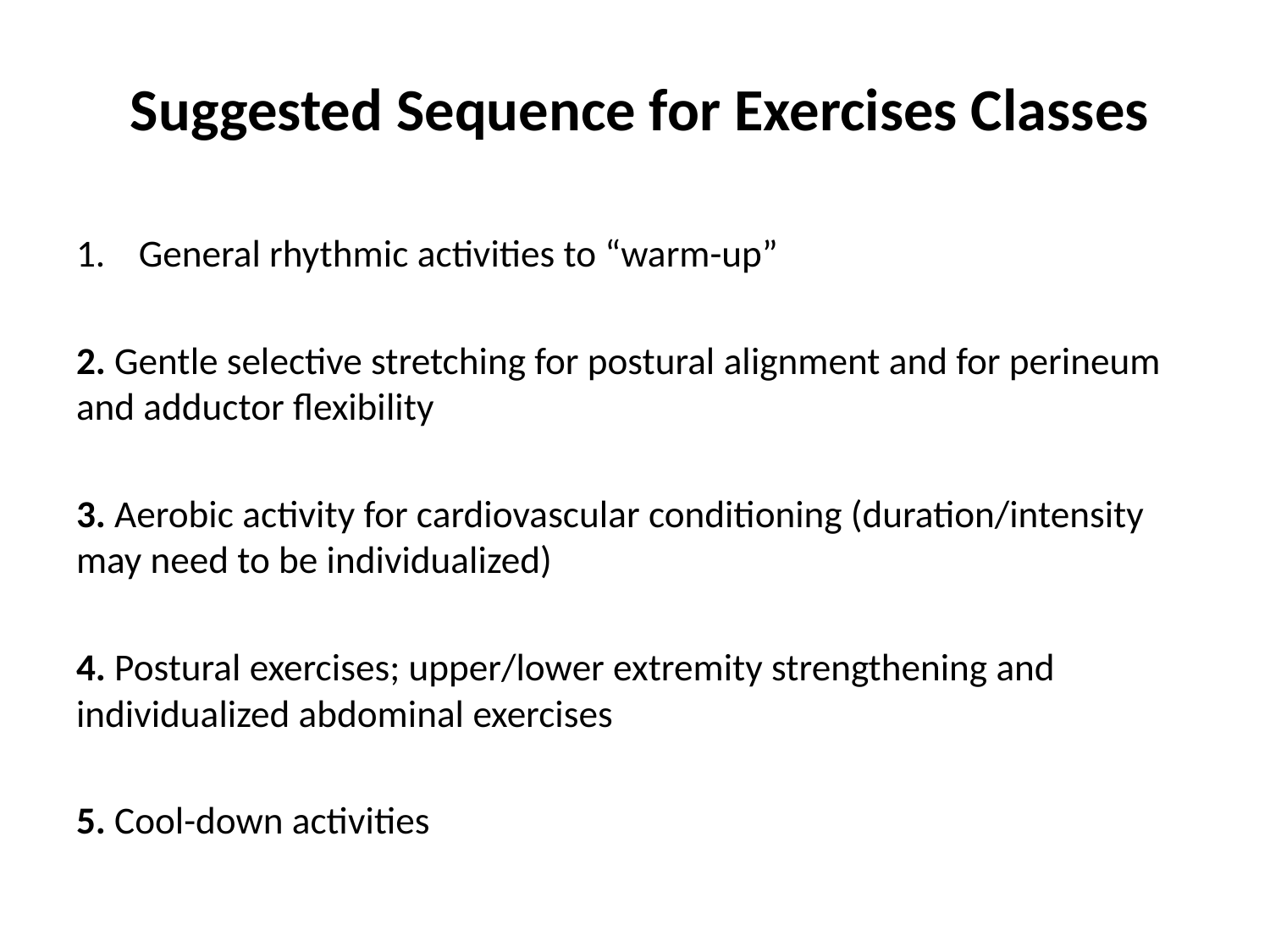

# Suggested Sequence for Exercises Classes
General rhythmic activities to “warm-up”

2. Gentle selective stretching for postural alignment and for perineum and adductor flexibility

3. Aerobic activity for cardiovascular conditioning (duration/intensity may need to be individualized)

4. Postural exercises; upper/lower extremity strengthening and individualized abdominal exercises

5. Cool-down activities